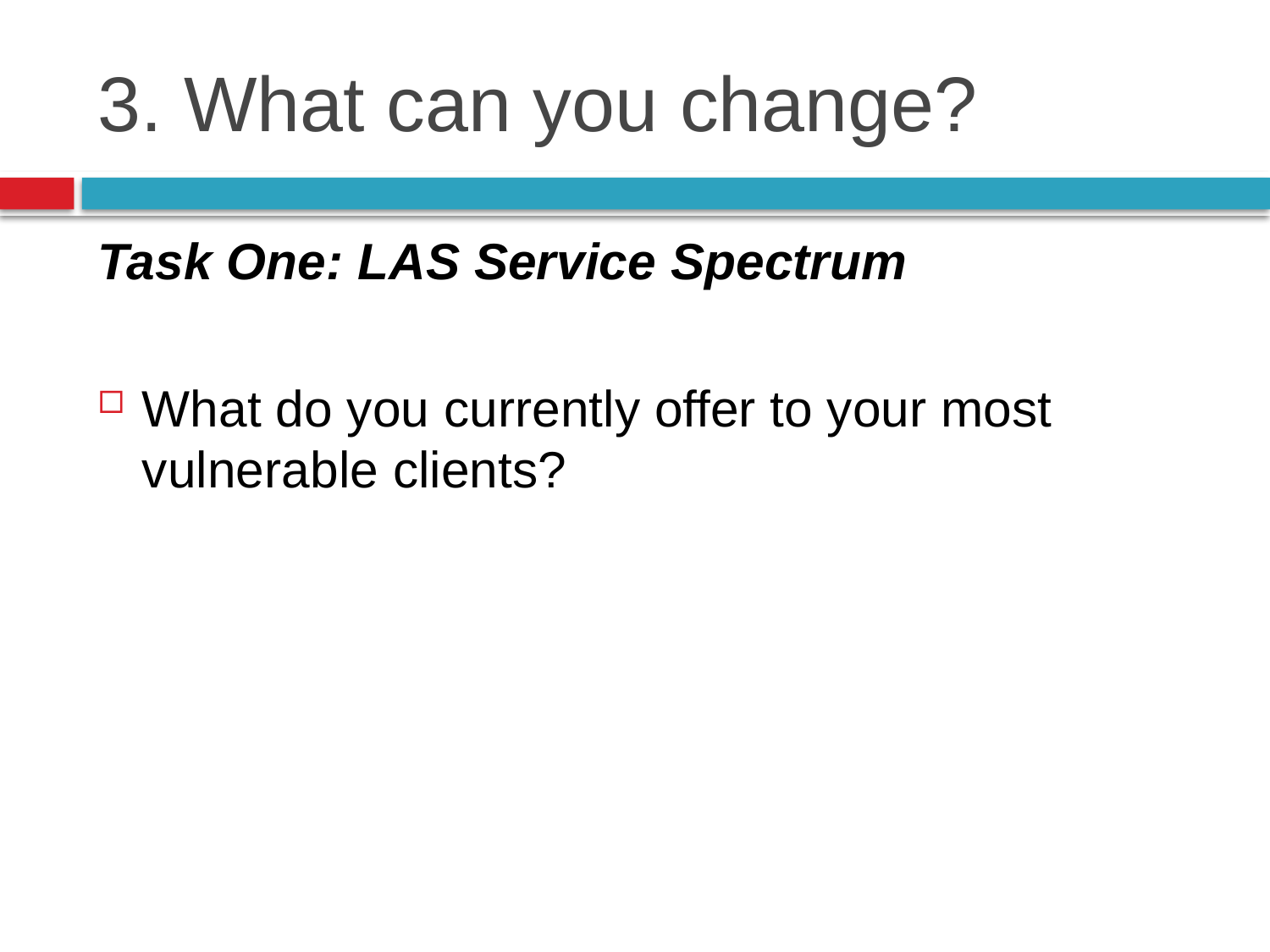

# 3. What can you change?
Task One: LAS Service Spectrum

What do you currently offer to your most vulnerable clients?